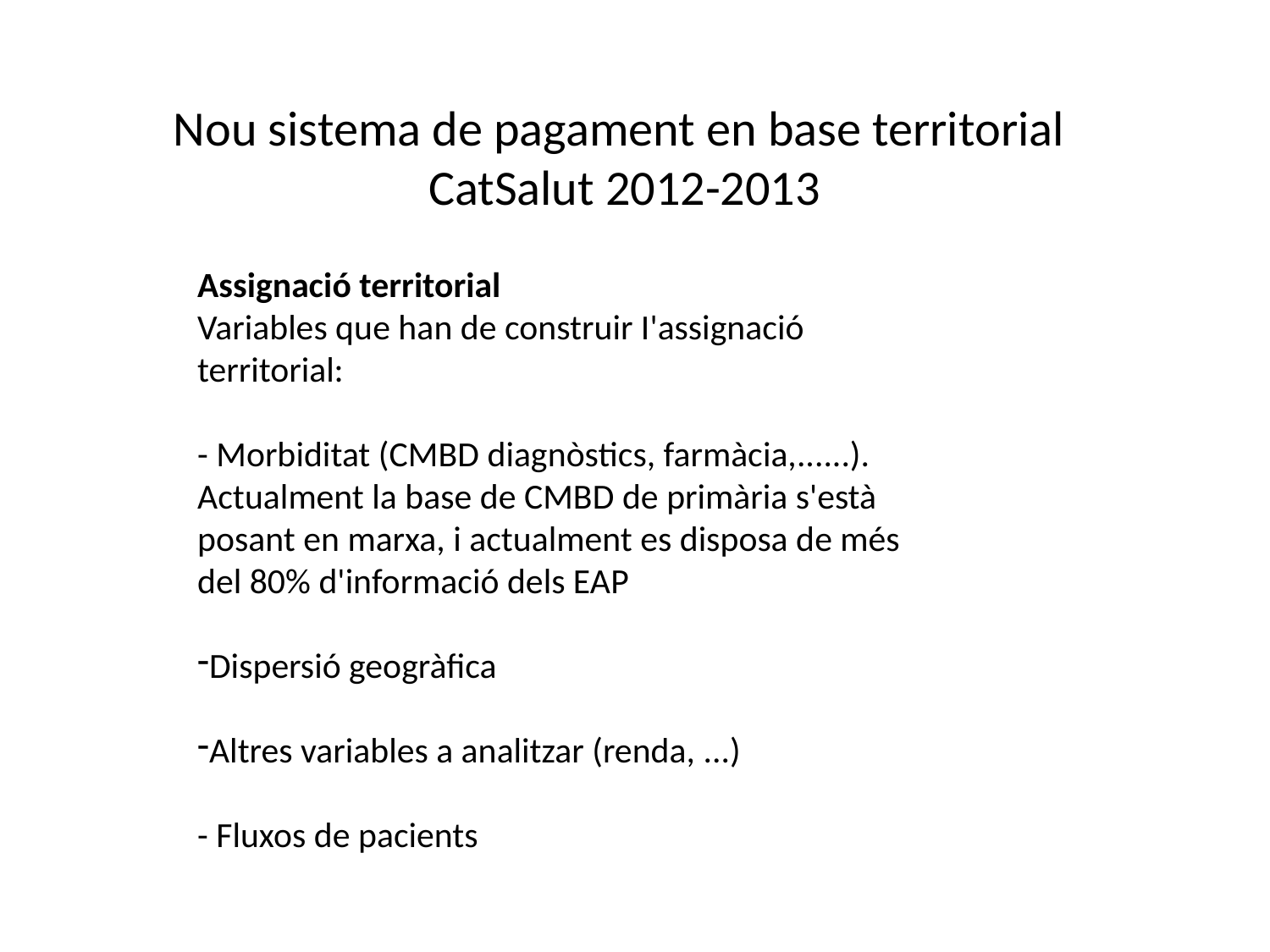

# Nou sistema de pagament en base territorial CatSalut 2012-2013
Assignació territorial
Variables que han de construir I'assignació
territorial:

- Morbiditat (CMBD diagnòstics, farmàcia,......).
Actualment la base de CMBD de primària s'està
posant en marxa, i actualment es disposa de més
del 80% d'informació dels EAP

Dispersió geogràfica

Altres variables a analitzar (renda, ...)

- Fluxos de pacients